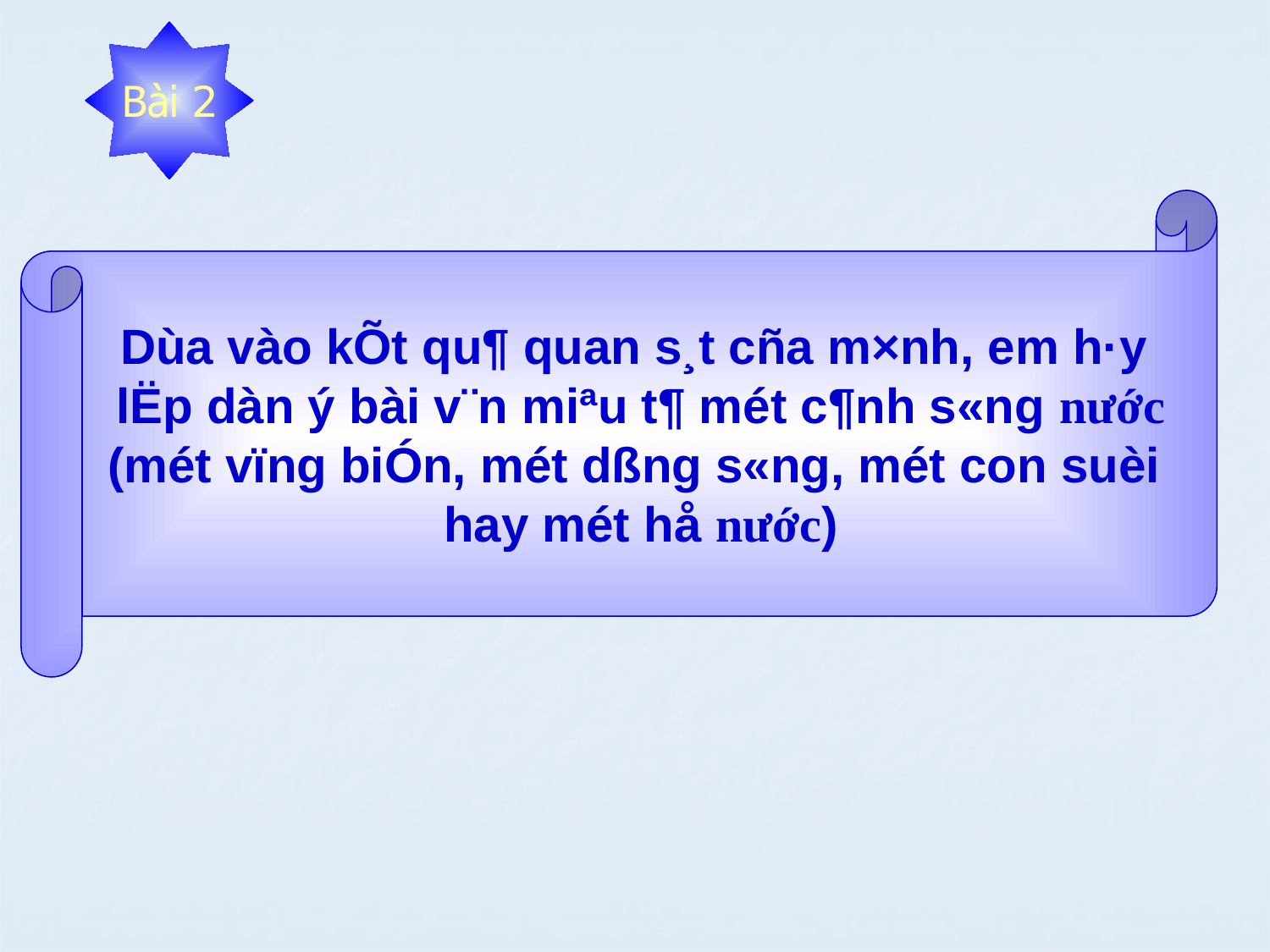

Bài 2
Dùa vào kÕt qu¶ quan s¸t cña m×nh, em h·y
 lËp dàn ý bài v¨n miªu t¶ mét c¶nh s«ng n­ước
(mét vïng biÓn, mét dßng s«ng, mét con suèi
 hay mét hå nướ­c)